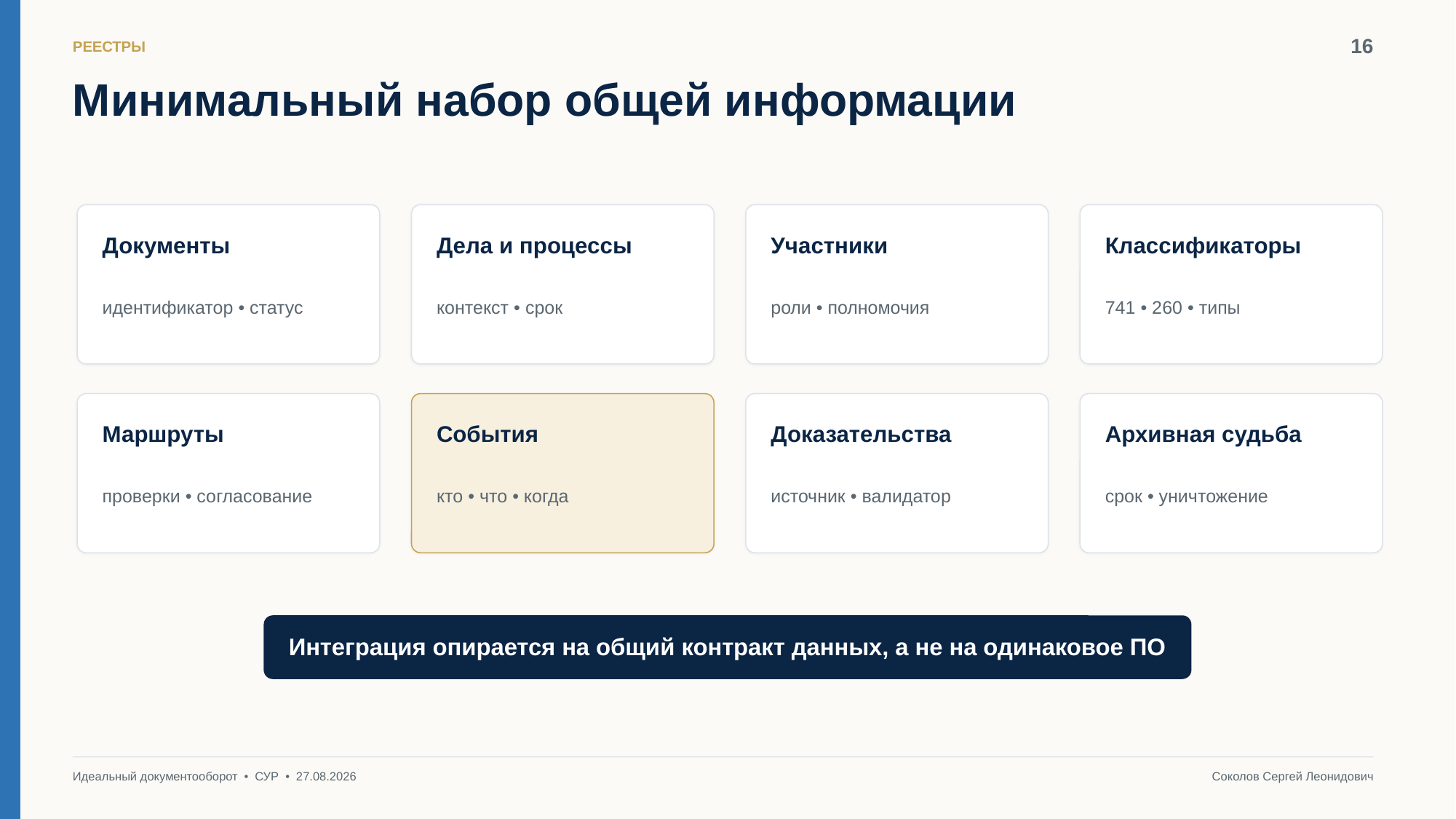

16
РЕЕСТРЫ
Минимальный набор общей информации

Документы
Дела и процессы
Участники
Классификаторы
идентификатор • статус
контекст • срок
роли • полномочия
741 • 260 • типы

Маршруты
События
Доказательства
Архивная судьба
проверки • согласование
кто • что • когда
источник • валидатор
срок • уничтожение

Интеграция опирается на общий контракт данных, а не на одинаковое ПО

Идеальный документооборот  •  СУР  •  27.08.2026
Соколов Сергей Леонидович